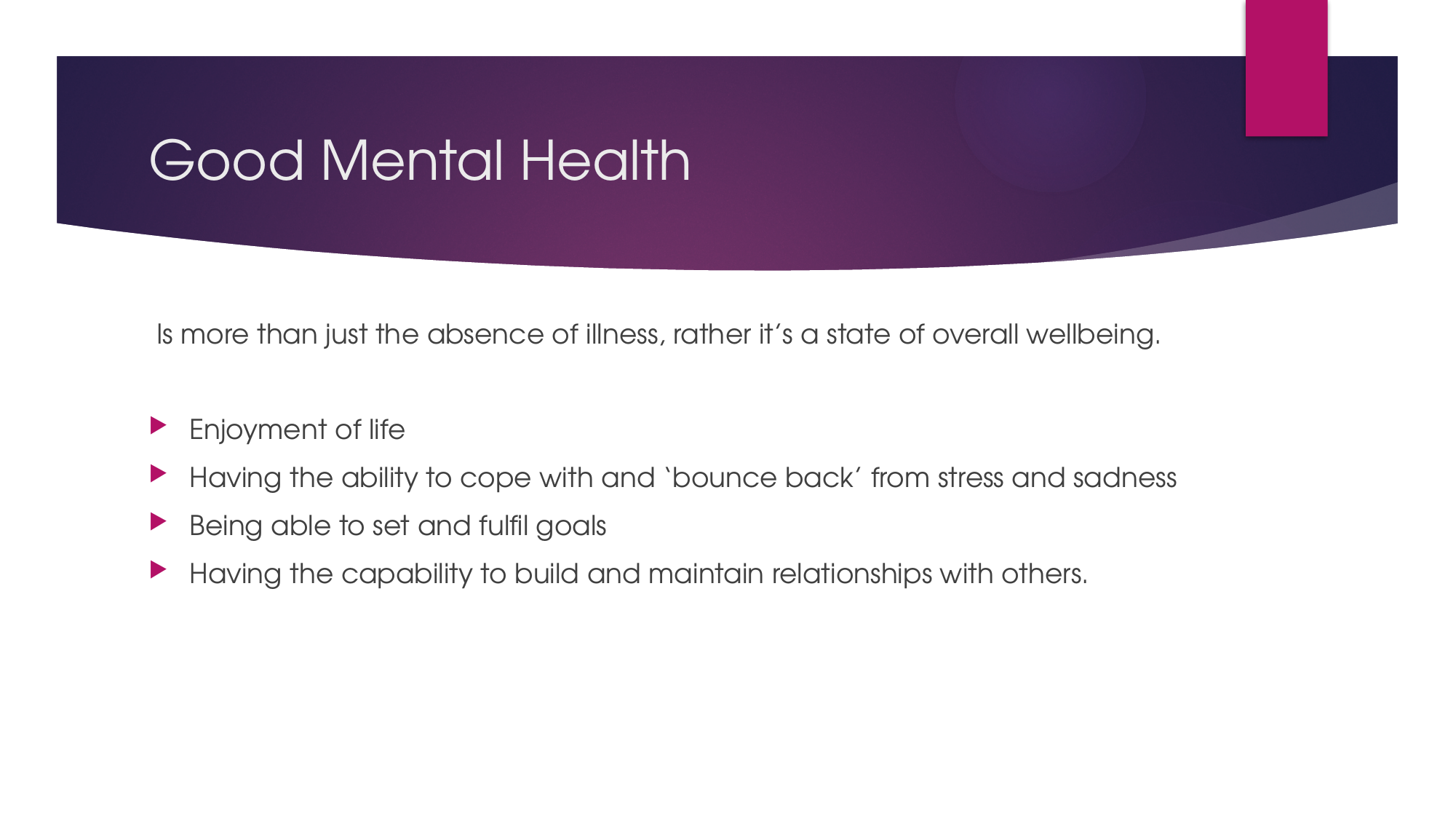

# Good Mental Health
 Is more than just the absence of illness, rather it’s a state of overall wellbeing.

Enjoyment of life
Having the ability to cope with and ‘bounce back’ from stress and sadness
Being able to set and fulfil goals
Having the capability to build and maintain relationships with others.